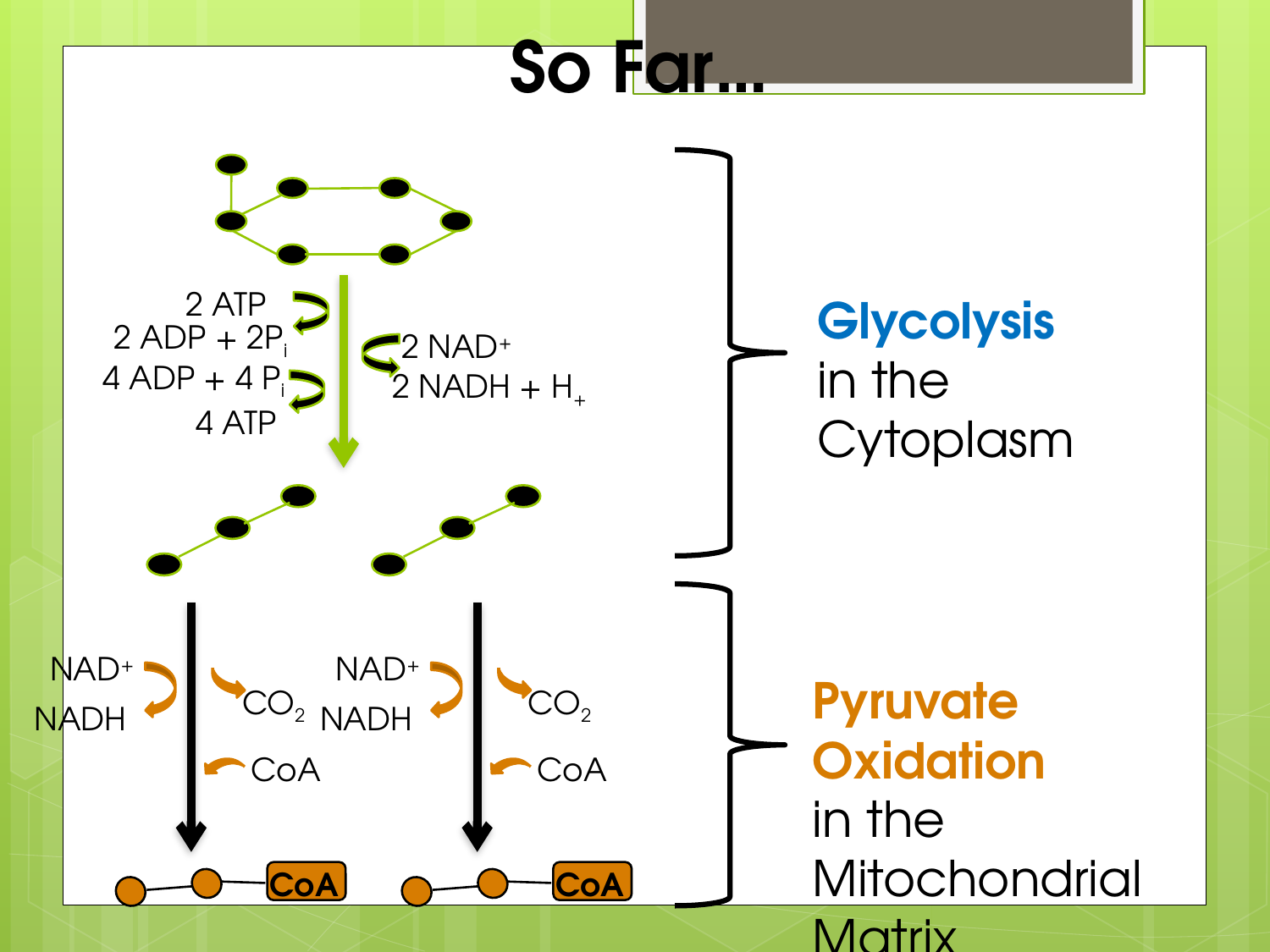

So Far…

Glycolysis
in the Cytoplasm

2 ATP

2 ADP + 2Pi
2 NAD+

2 NADH + H+
4 ADP + 4 Pi

4 ATP

CO2
NAD+

NADH
CoA

CoA

CO2
NAD+

NADH
CoA

CoA

Pyruvate Oxidation
in the Mitochondrial Matrix